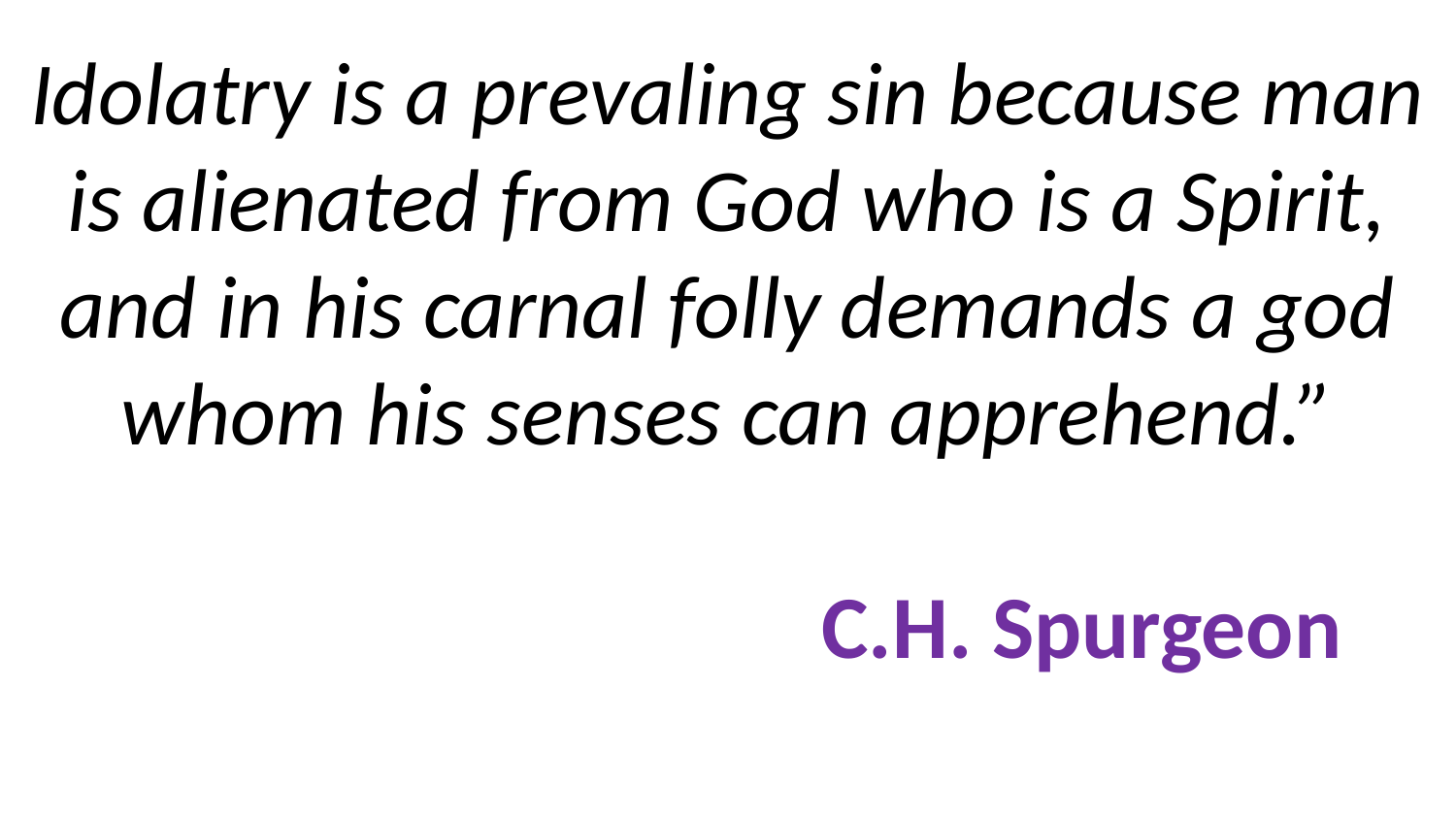

# Idolatry is a prevaling sin because man is alienated from God who is a Spirit, and in his carnal folly demands a god whom his senses can apprehend.” C.H. Spurgeon